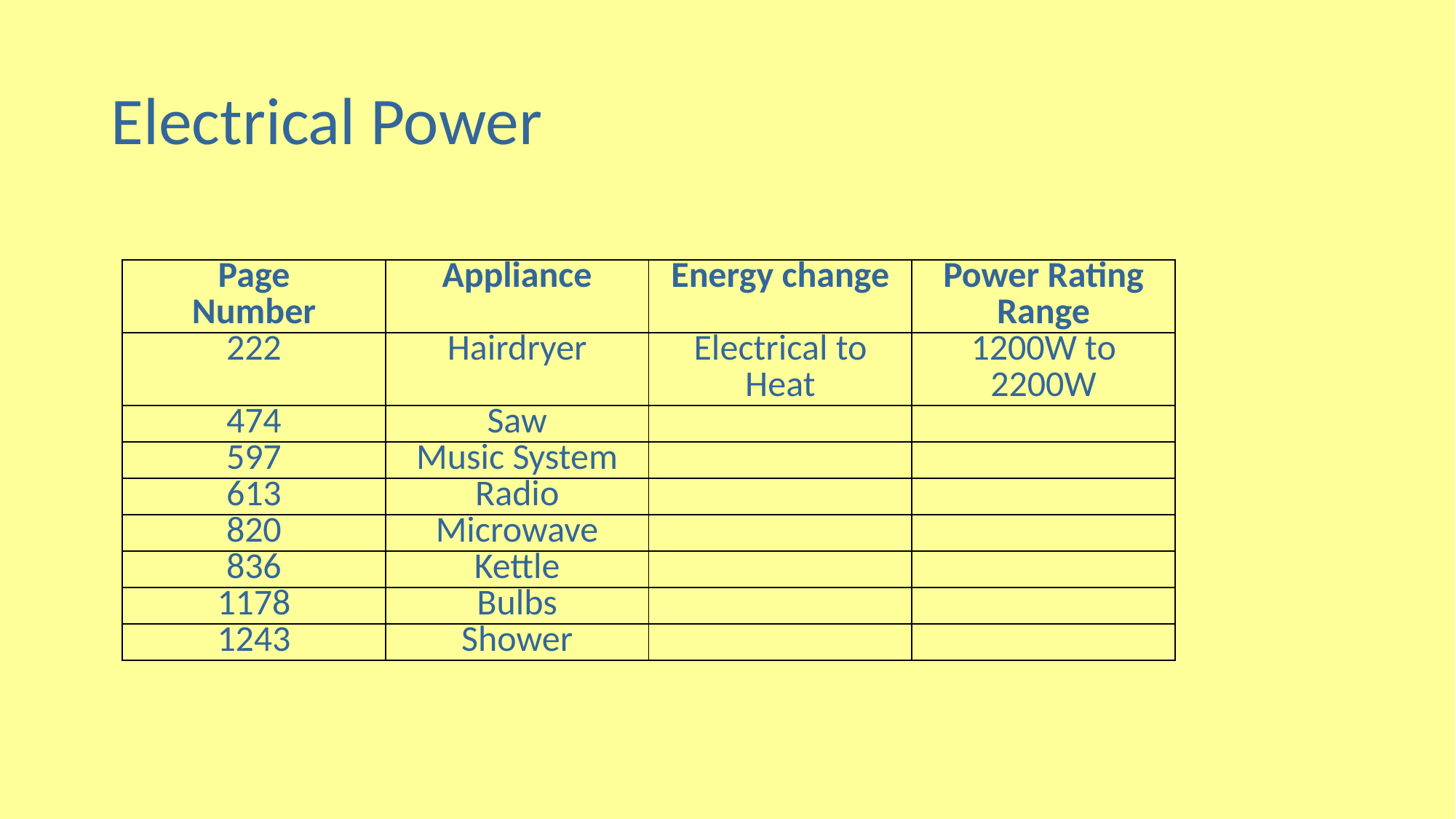

# Electrical Power
| Page Number | Appliance | Energy change | Power Rating Range |
| --- | --- | --- | --- |
| 222 | Hairdryer | Electrical to Heat | 1200W to 2200W |
| 474 | Saw |  |  |
| 597 | Music System |  |  |
| 613 | Radio |  |  |
| 820 | Microwave |  |  |
| 836 | Kettle |  |  |
| 1178 | Bulbs |  |  |
| 1243 | Shower |  |  |